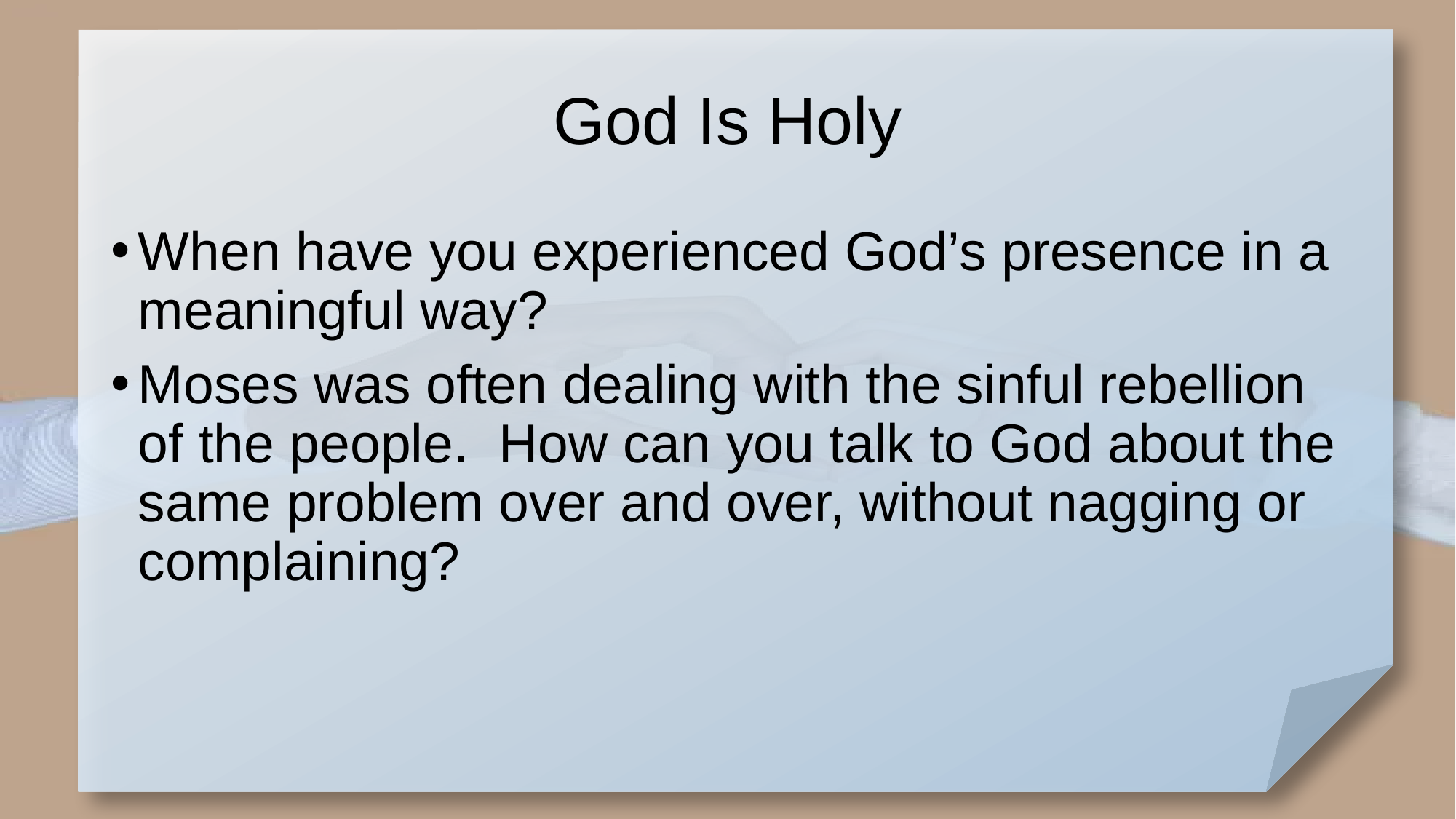

# God Is Holy
When have you experienced God’s presence in a meaningful way?
Moses was often dealing with the sinful rebellion of the people.  How can you talk to God about the same problem over and over, without nagging or complaining?